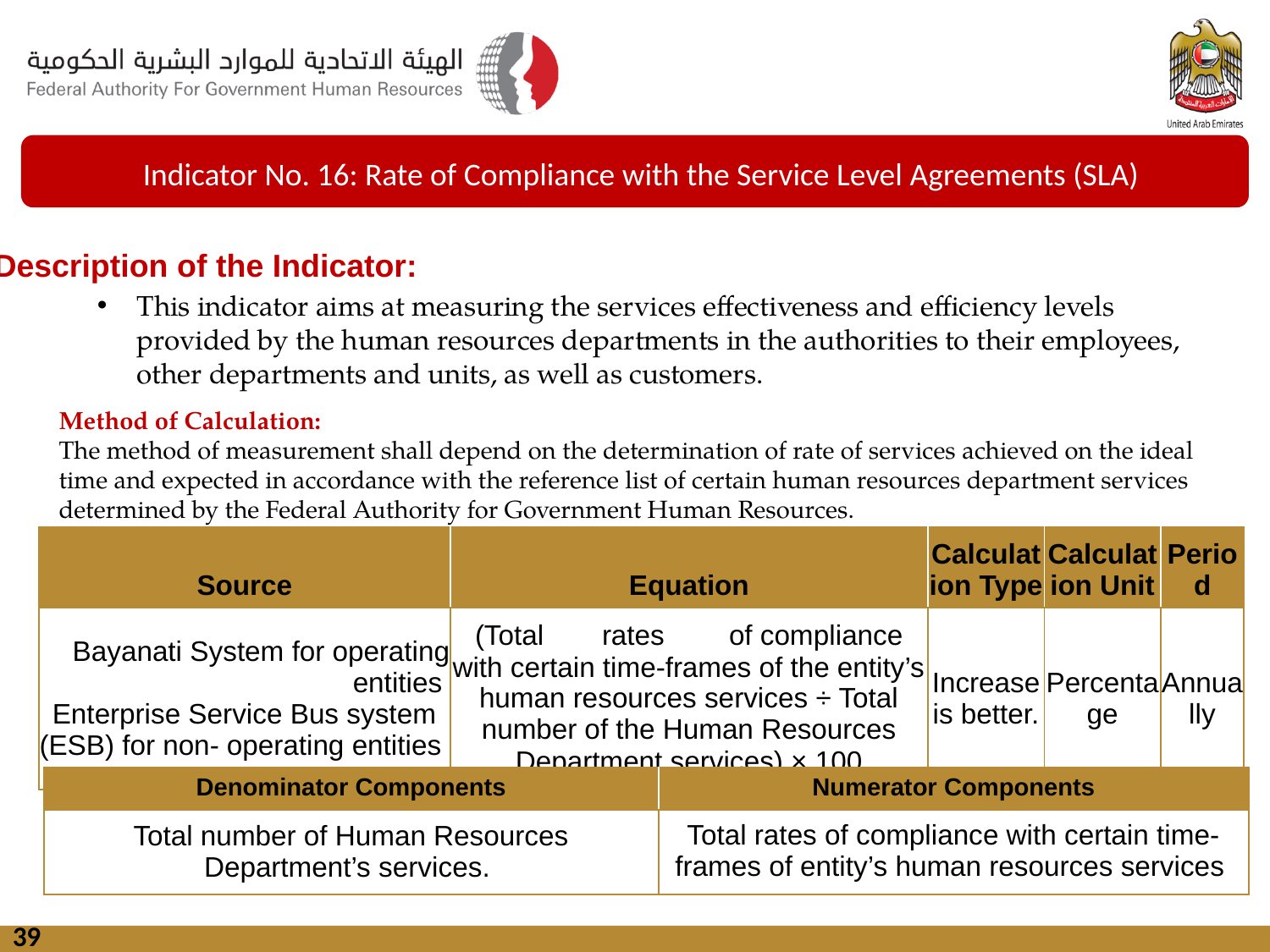

Indicator No. 16: Rate of Compliance with the Service Level Agreements (SLA)
Description of the Indicator:
This indicator aims at measuring the services effectiveness and efficiency levels provided by the human resources departments in the authorities to their employees, other departments and units, as well as customers.
Method of Calculation:
The method of measurement shall depend on the determination of rate of services achieved on the ideal time and expected in accordance with the reference list of certain human resources department services determined by the Federal Authority for Government Human Resources.
| Source | Equation | Calculation Type | Calculation Unit | Period |
| --- | --- | --- | --- | --- |
| Bayanati System for operating entities Enterprise Service Bus system (ESB) for non- operating entities | (Total rates of compliance with certain time-frames of the entity’s human resources services ÷ Total number of the Human Resources Department services) × 100 | Increase is better. | Percentage | Annually |
| Denominator Components | Numerator Components |
| --- | --- |
| Total number of Human Resources Department’s services. | Total rates of compliance with certain time-frames of entity’s human resources services |
39